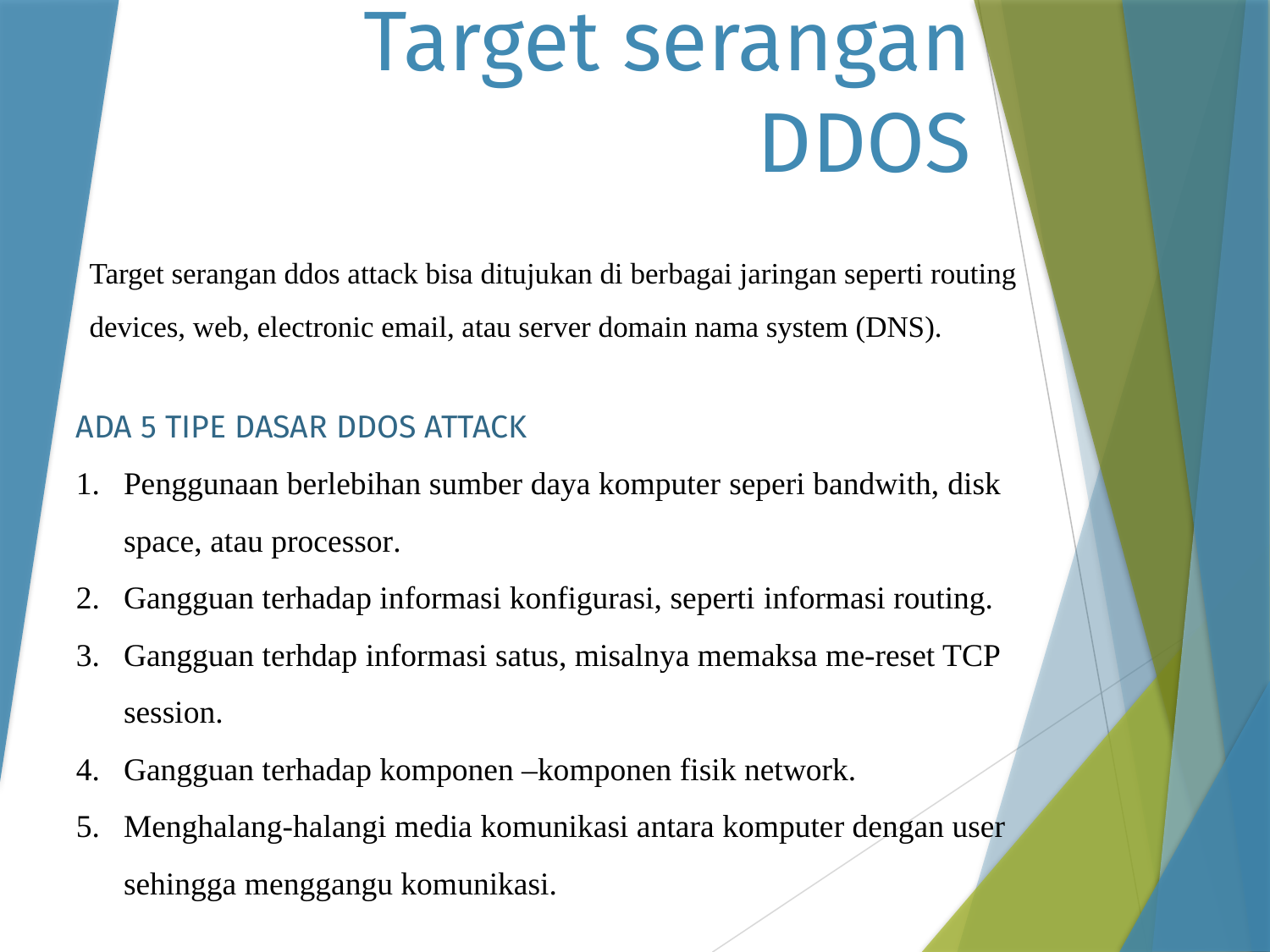

# Target serangan DDOS
Target serangan ddos attack bisa ditujukan di berbagai jaringan seperti routing devices, web, electronic email, atau server domain nama system (DNS).

ADA 5 TIPE DASAR DDOS ATTACK
Penggunaan berlebihan sumber daya komputer seperi bandwith, disk space, atau processor.
Gangguan terhadap informasi konfigurasi, seperti informasi routing.
Gangguan terhdap informasi satus, misalnya memaksa me-reset TCP session.
Gangguan terhadap komponen –komponen fisik network.
Menghalang-halangi media komunikasi antara komputer dengan user sehingga menggangu komunikasi.